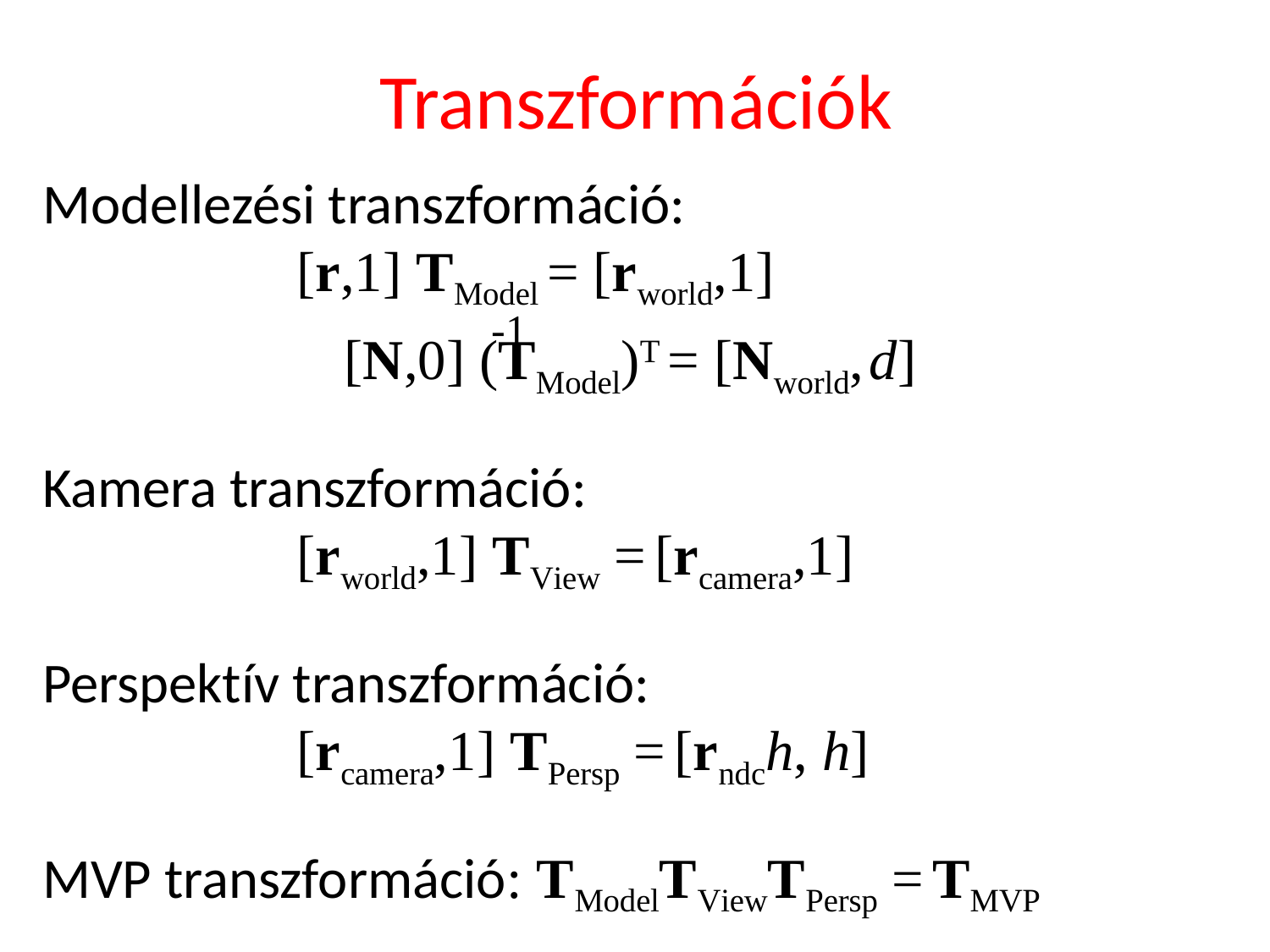

# Transzformációk
Modellezési transzformáció: 						[r,1] TModel = [rworld,1]
			[N,0] (TModel)T = [Nworld, d]

Kamera transzformáció: 							[rworld,1] TView = [rcamera,1]

Perspektív transzformáció: 							[rcamera,1] TPersp = [rndch, h]

MVP transzformáció: TModelTViewTPersp = TMVP
-1